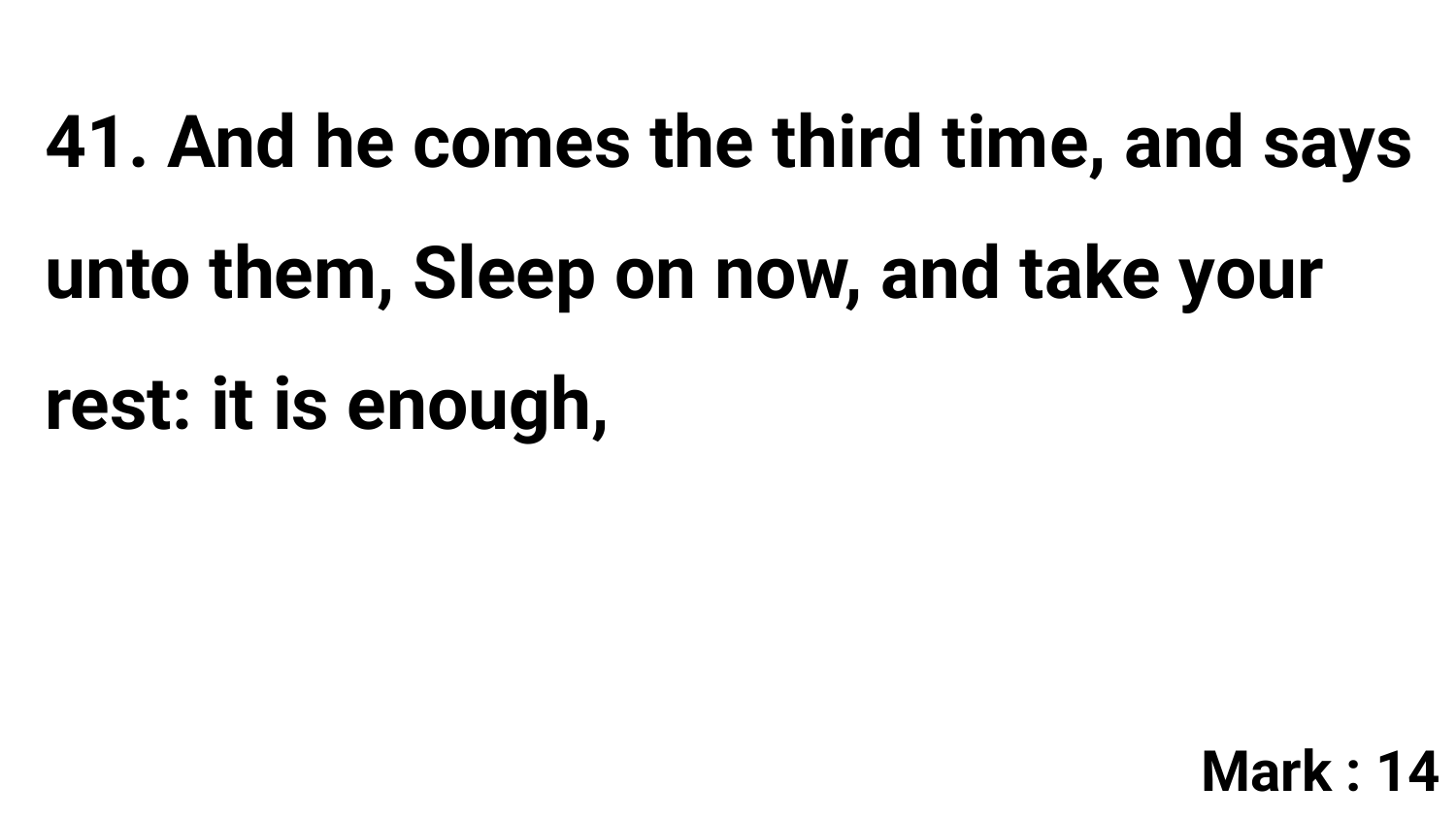

41. And he comes the third time, and says unto them, Sleep on now, and take your rest: it is enough,
Mark : 14